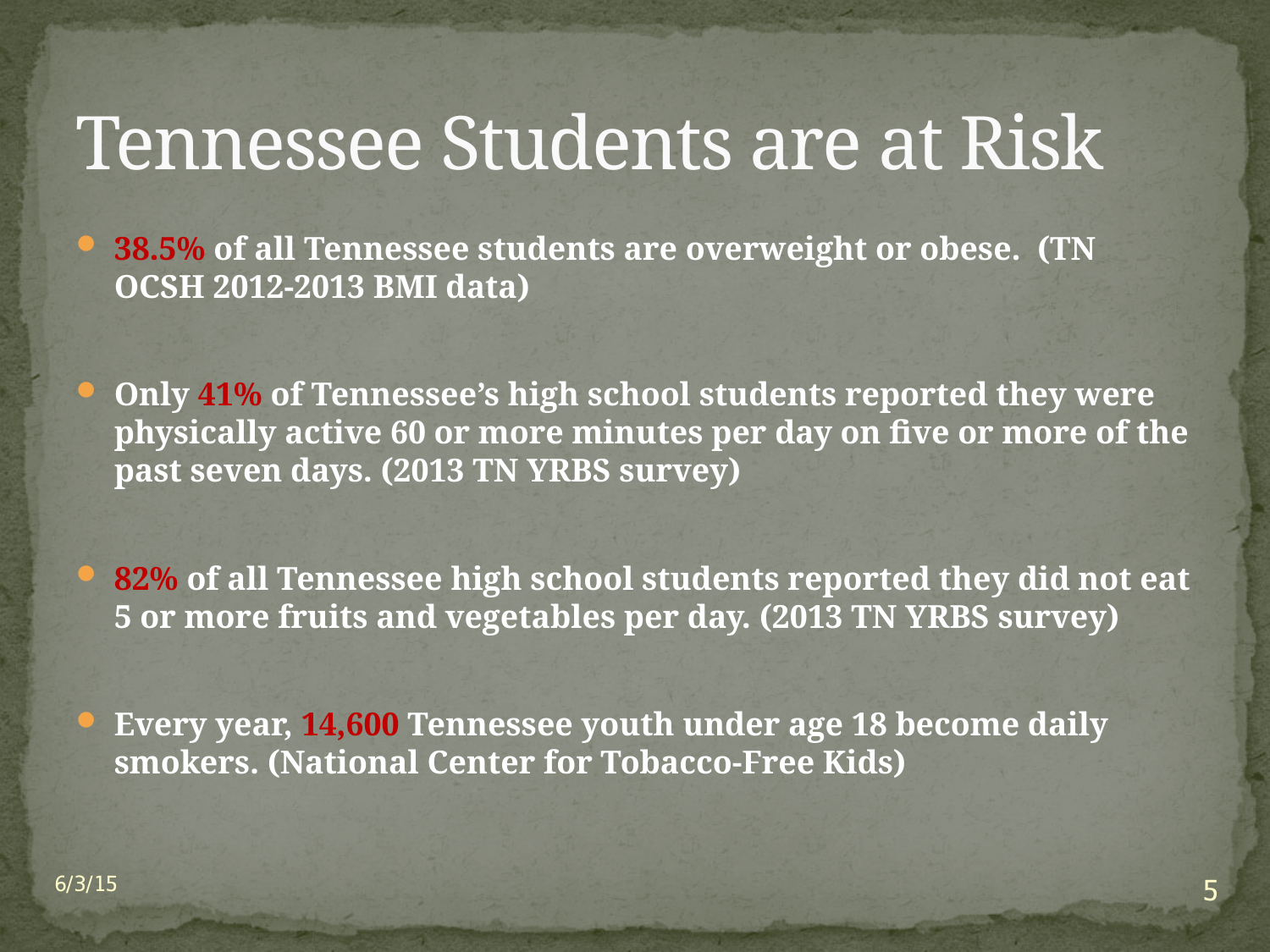

# Tennessee Students are at Risk
38.5% of all Tennessee students are overweight or obese.  (TN OCSH 2012-2013 BMI data)

Only 41% of Tennessee’s high school students reported they were physically active 60 or more minutes per day on five or more of the past seven days. (2013 TN YRBS survey)

82% of all Tennessee high school students reported they did not eat 5 or more fruits and vegetables per day. (2013 TN YRBS survey)

Every year, 14,600 Tennessee youth under age 18 become daily smokers. (National Center for Tobacco-Free Kids)

6/3/15
5